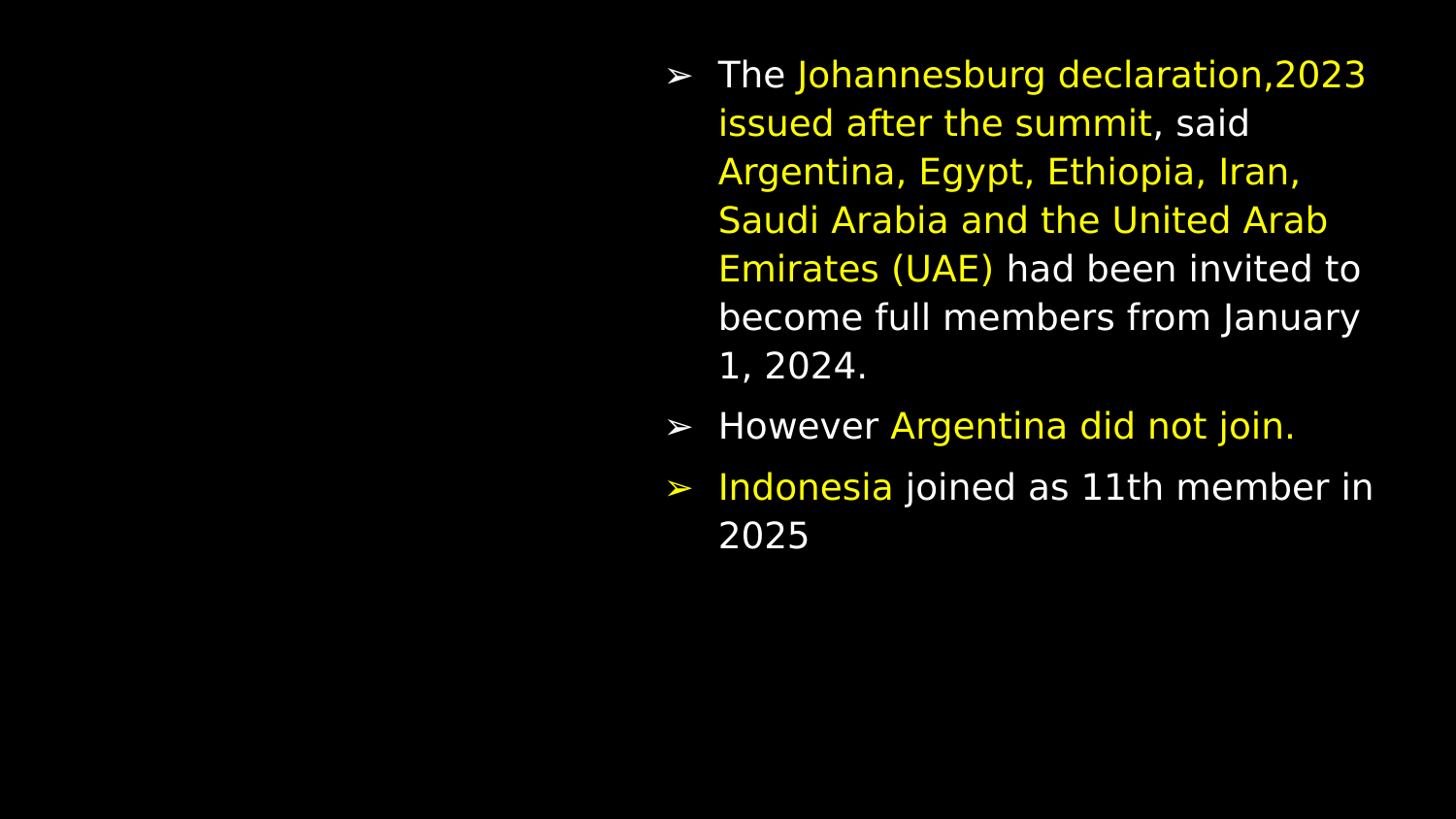

The Johannesburg declaration,2023 issued after the summit, said Argentina, Egypt, Ethiopia, Iran, Saudi Arabia and the United Arab Emirates (UAE) had been invited to become full members from January 1, 2024.
However Argentina did not join.
Indonesia joined as 11th member in 2025